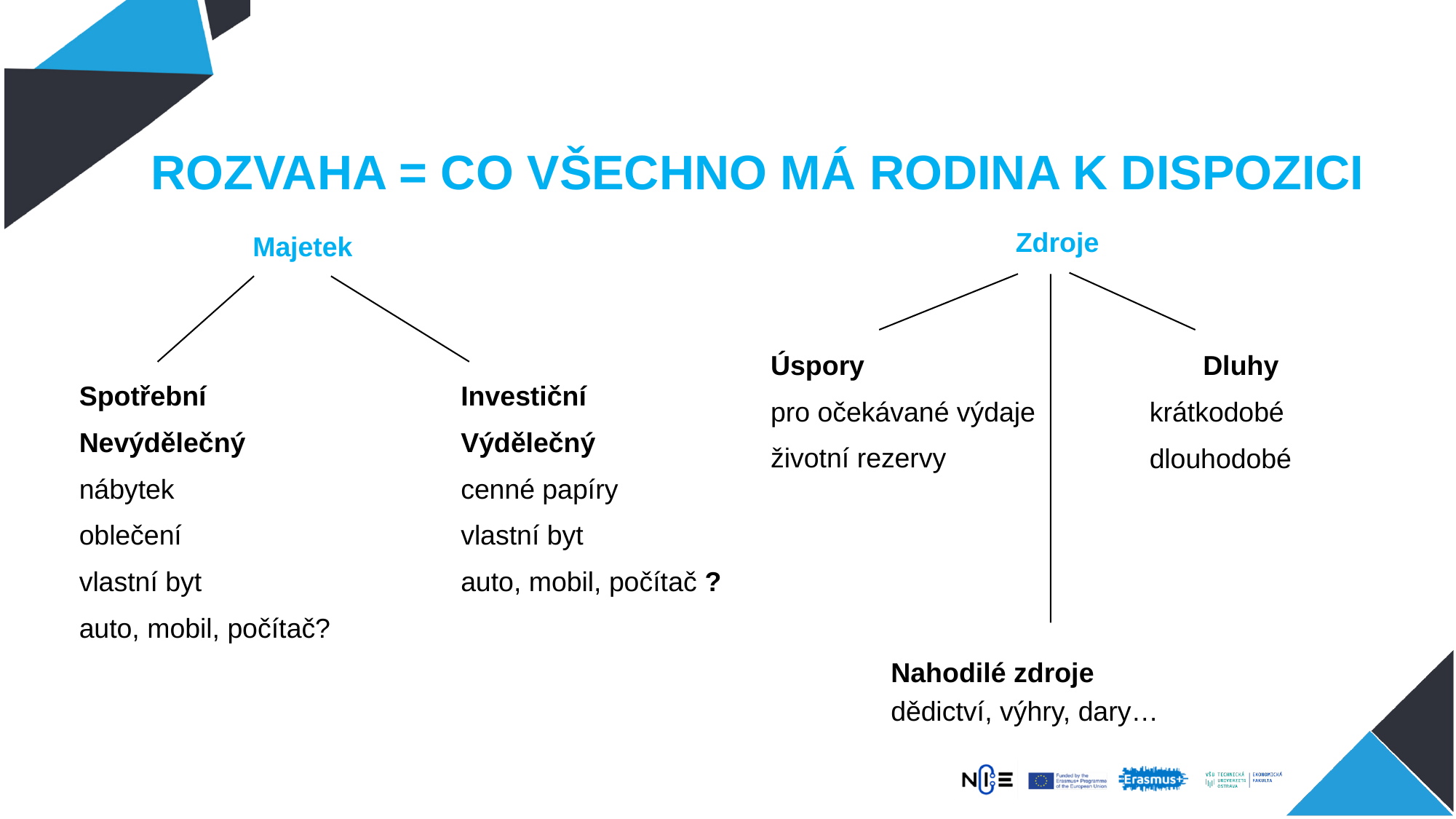

ROZVAHA = CO VŠECHNO MÁ RODINA K DISPOZICI
                         Zdroje
             Majetek

Úspory
pro očekávané výdaje
životní rezervy
       Dluhy
krátkodobé
dlouhodobé
Spotřební
Nevýdělečný
nábytek
oblečení
vlastní byt
auto, mobil, počítač?

Investiční
Výdělečný
cenné papíry
vlastní byt
auto, mobil, počítač ?

Nahodilé zdroje
dědictví, výhry, dary…